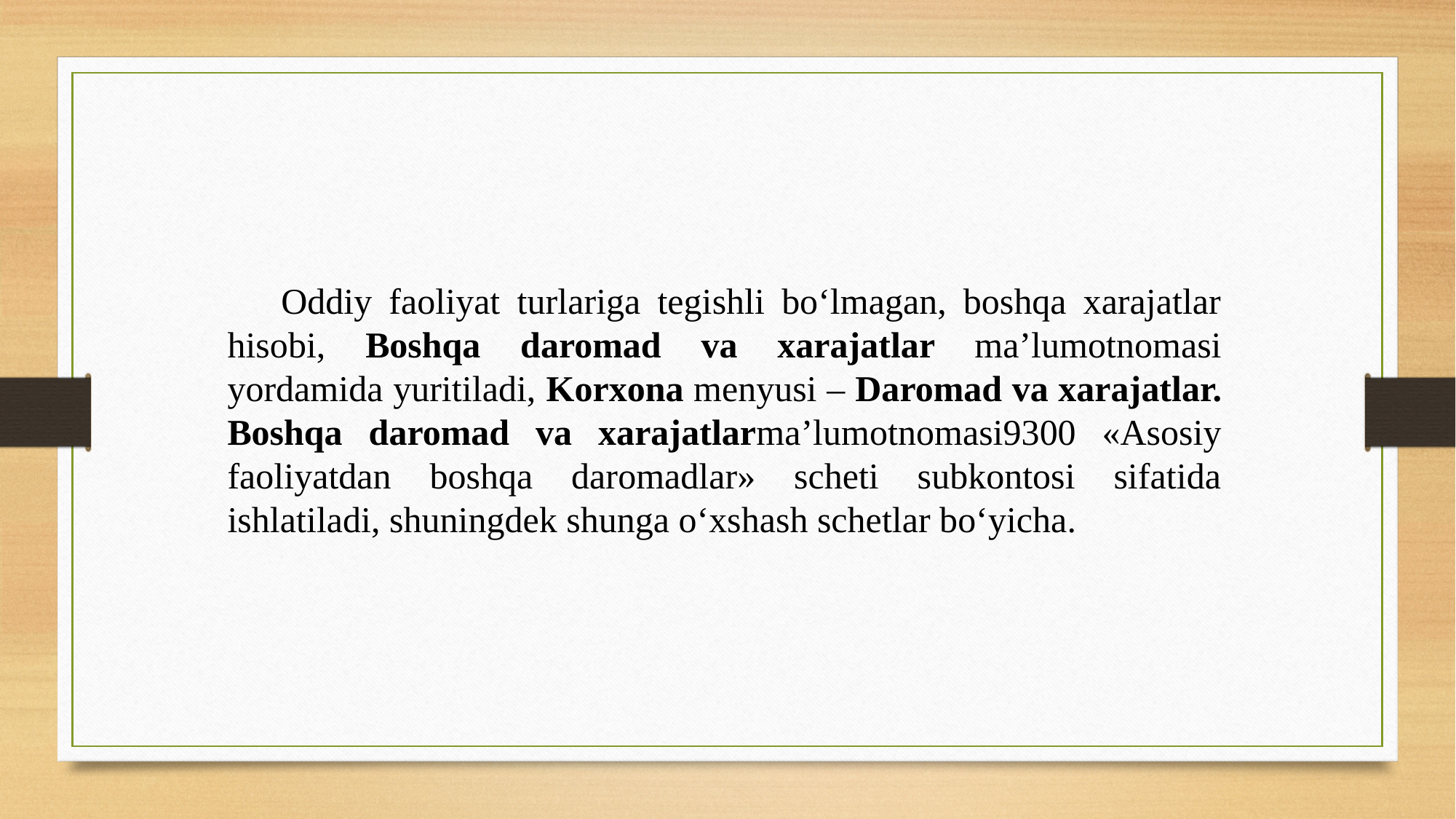

Oddiy faoliyat turlariga tegishli bo‘lmagan, boshqa xarajatlar hisobi, Boshqa daromad va xarajatlar ma’lumotnomasi yordamida yuritiladi, Korxona menyusi – Daromad va xarajatlar. Boshqa daromad va xarajatlarma’lumotnomasi9300 «Asosiy faoliyatdan boshqa daromadlar» scheti subkontosi sifatida ishlatiladi, shuningdek shunga o‘xshash schetlar bo‘yicha.